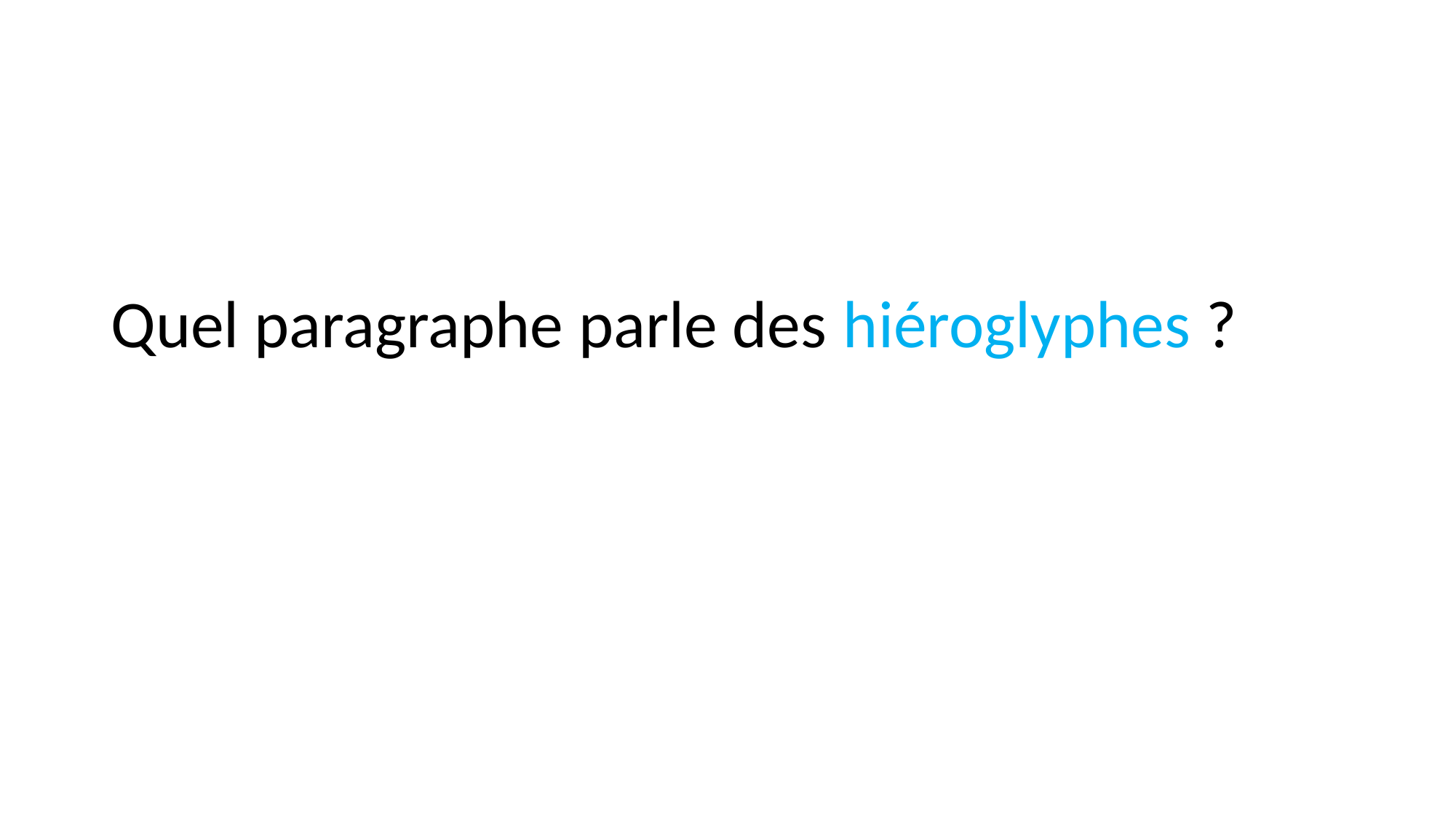

# Quel paragraphe parle des hiéroglyphes ?